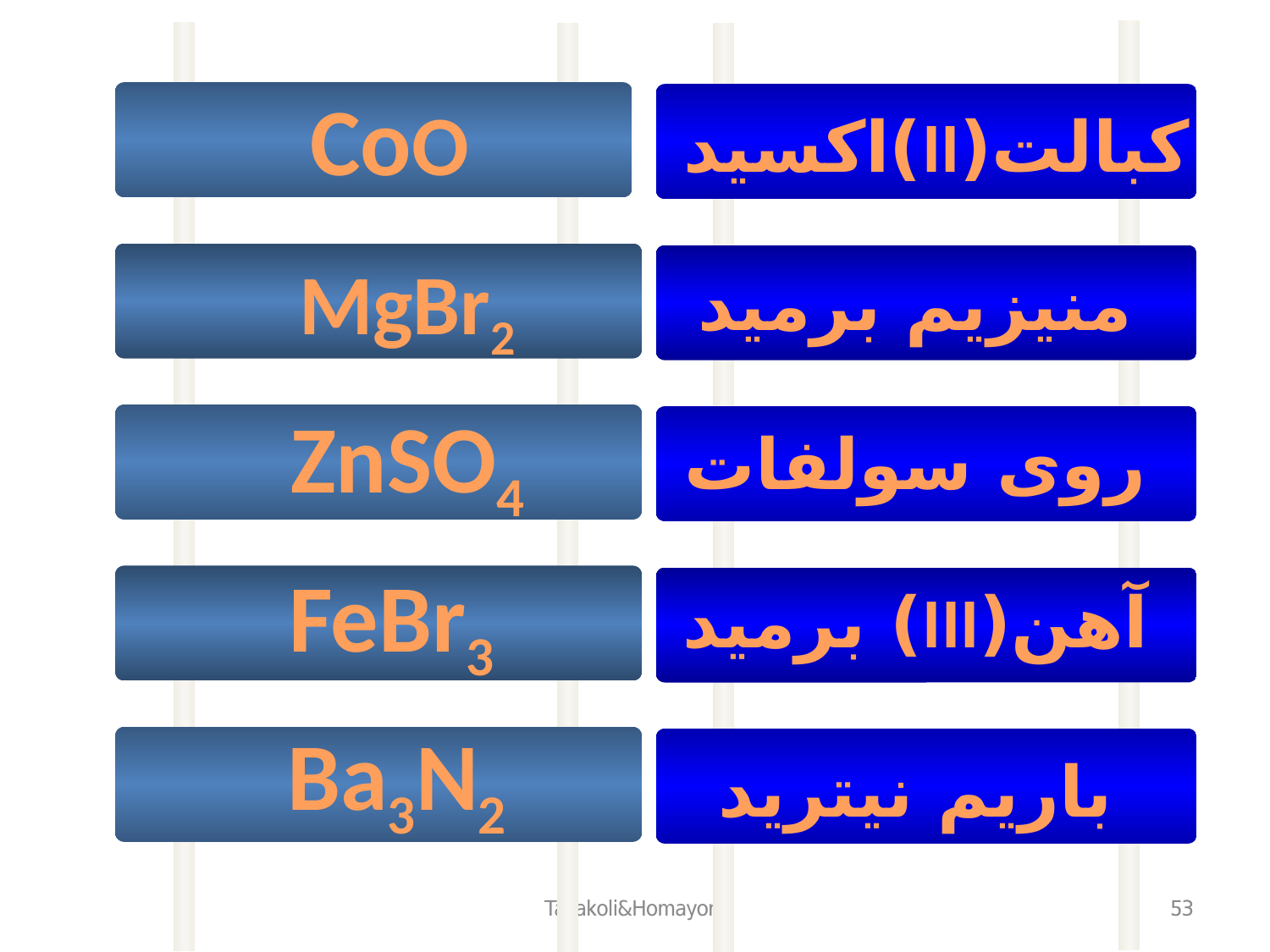

CoO
کبالت(II)اکسید
MgBr2
منیزیم برمید
ZnSO4
روی سولفات
FeBr3
آهن(III) برمید
Ba3N2
باریم نیترید
Tavakoli&Homayoni
53